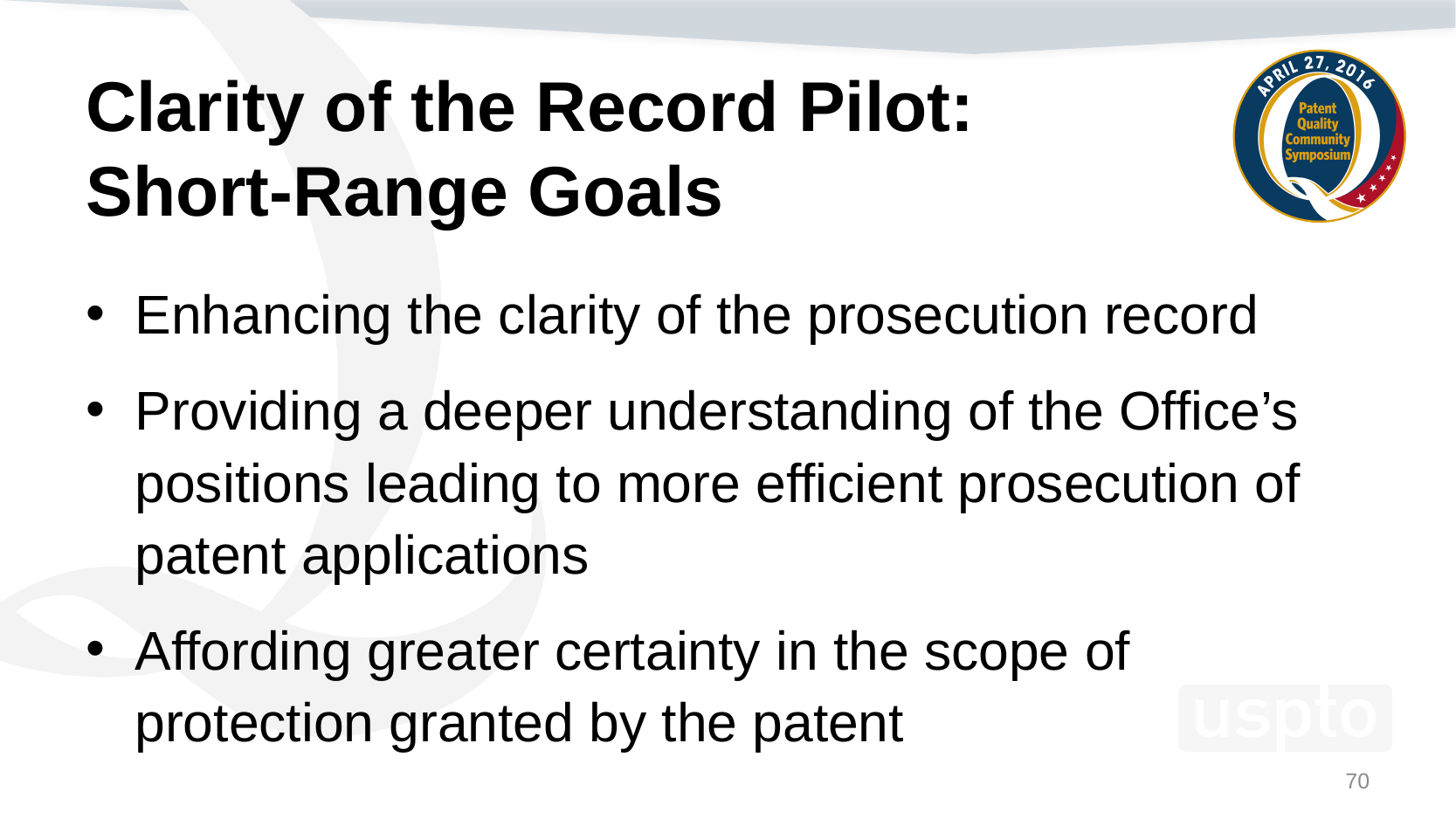

# Clarity of the Record Pilot:  Short-Range Goals
Enhancing the clarity of the prosecution record

Providing a deeper understanding of the Office’s positions leading to more efficient prosecution of patent applications

Affording greater certainty in the scope of protection granted by the patent

70